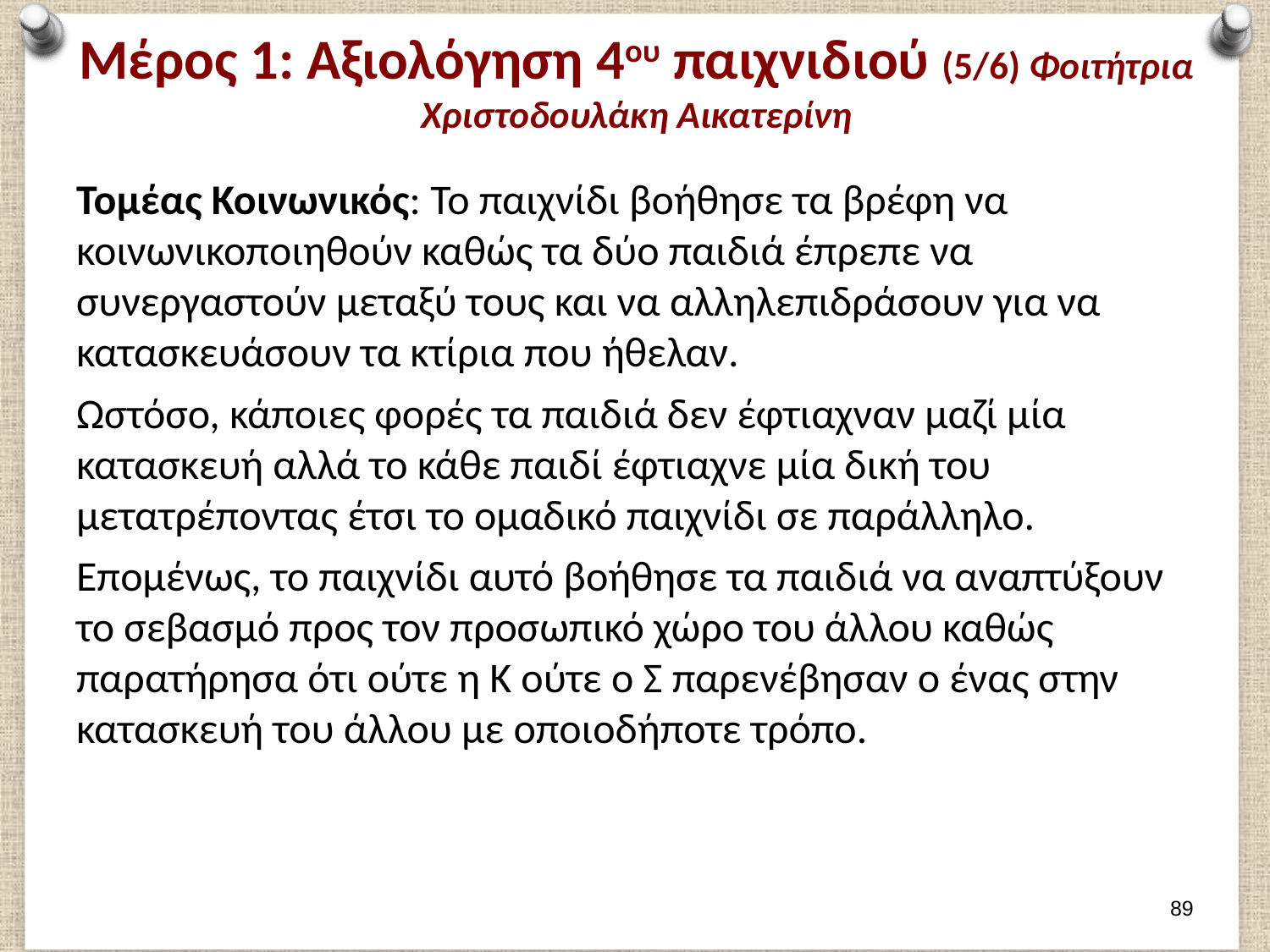

# Μέρος 1: Αξιολόγηση 4ου παιχνιδιού (5/6) Φοιτήτρια Χριστοδουλάκη Αικατερίνη
Τομέας Κοινωνικός: Το παιχνίδι βοήθησε τα βρέφη να κοινωνικοποιηθούν καθώς τα δύο παιδιά έπρεπε να συνεργαστούν μεταξύ τους και να αλληλεπιδράσουν για να κατασκευάσουν τα κτίρια που ήθελαν.
Ωστόσο, κάποιες φορές τα παιδιά δεν έφτιαχναν μαζί μία κατασκευή αλλά το κάθε παιδί έφτιαχνε μία δική του μετατρέποντας έτσι το ομαδικό παιχνίδι σε παράλληλο.
Επομένως, το παιχνίδι αυτό βοήθησε τα παιδιά να αναπτύξουν το σεβασμό προς τον προσωπικό χώρο του άλλου καθώς παρατήρησα ότι ούτε η Κ ούτε ο Σ παρενέβησαν ο ένας στην κατασκευή του άλλου με οποιοδήποτε τρόπο.

89